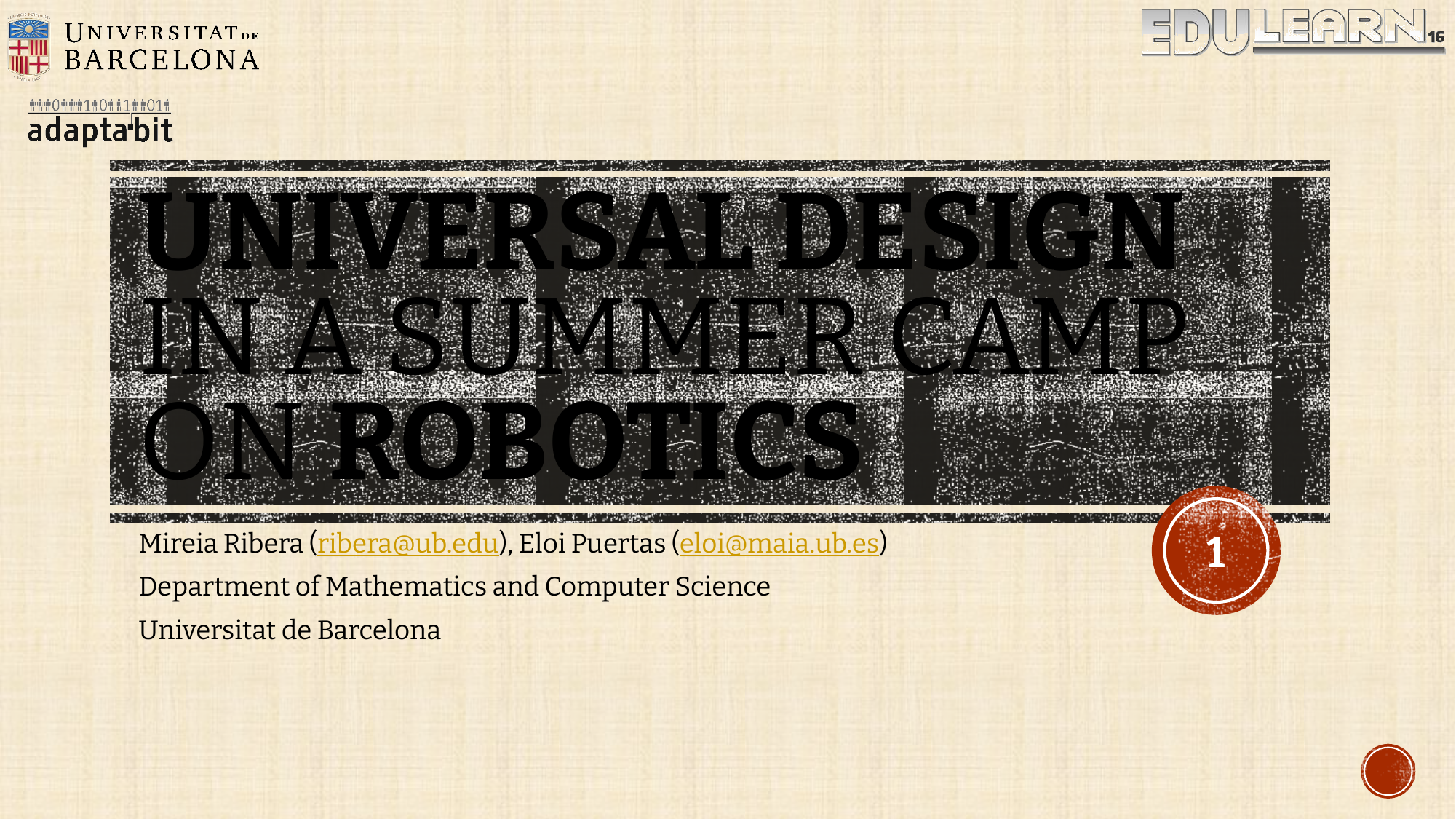

# Universal design in a summer camp on robotics
1
Mireia Ribera (ribera@ub.edu), Eloi Puertas (eloi@maia.ub.es)
Department of Mathematics and Computer Science
Universitat de Barcelona